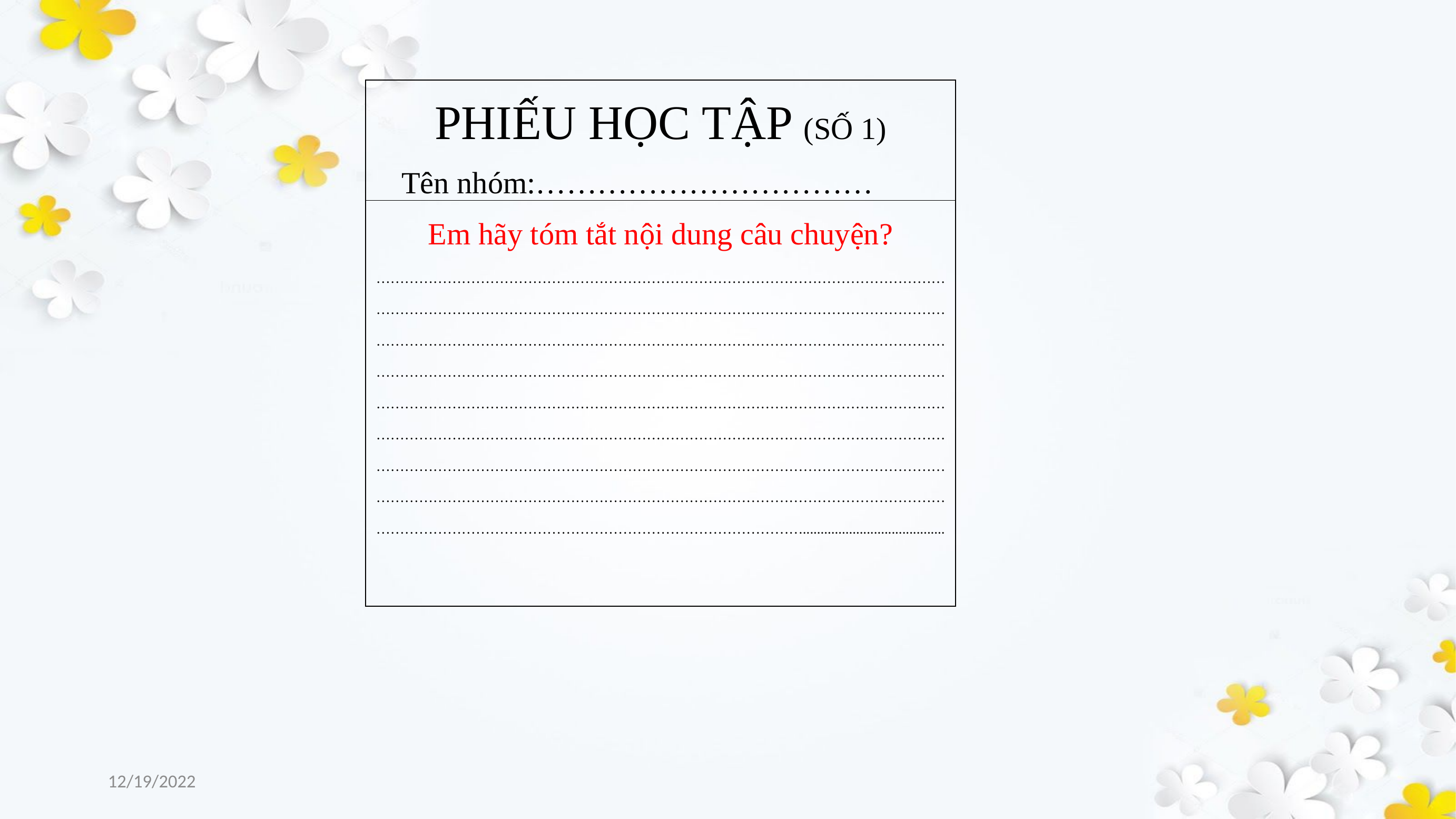

| PHIẾU HỌC TẬP (SỐ 1) Tên nhóm:…………………………… |
| --- |
| Em hãy tóm tắt nội dung câu chuyện? ……………………………………………………………………………………………………………………………………………………………………………………………………………………………………………………………………………………………………………………………………………………………………………………………………………………………………………………………………………………………………………………………………………………………………………………………………………………………………………………………………………………………………………………………………………………………………………………………………………………………………………………………………………………………………………………………………………………………………........................................ |
12/19/2022